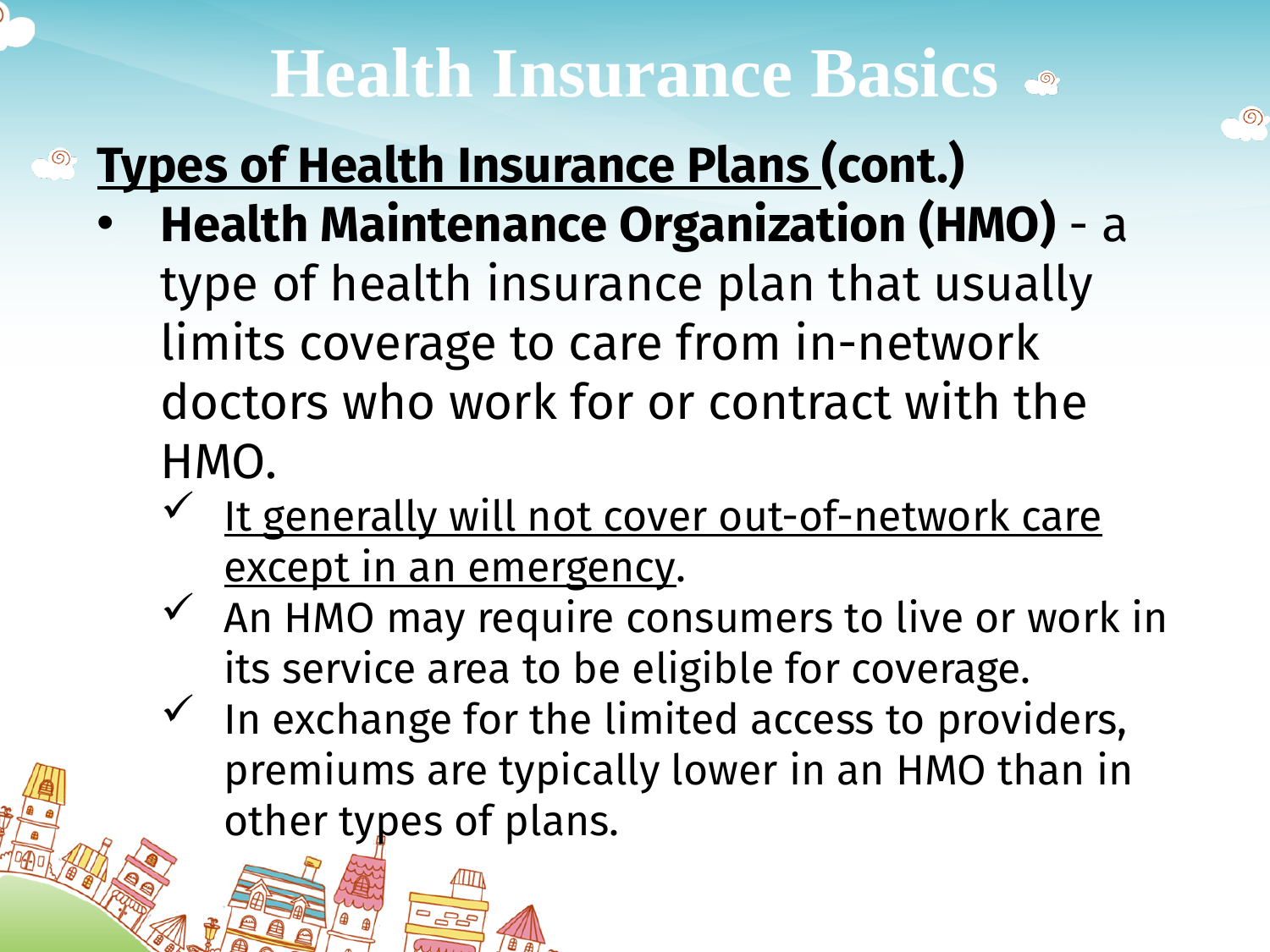

# Health Insurance Basics
Types of Health Insurance Plans (cont.)
Health Maintenance Organization (HMO) - a type of health insurance plan that usually limits coverage to care from in-network doctors who work for or contract with the HMO.
It generally will not cover out-of-network care except in an emergency.
An HMO may require consumers to live or work in its service area to be eligible for coverage.
In exchange for the limited access to providers, premiums are typically lower in an HMO than in other types of plans.